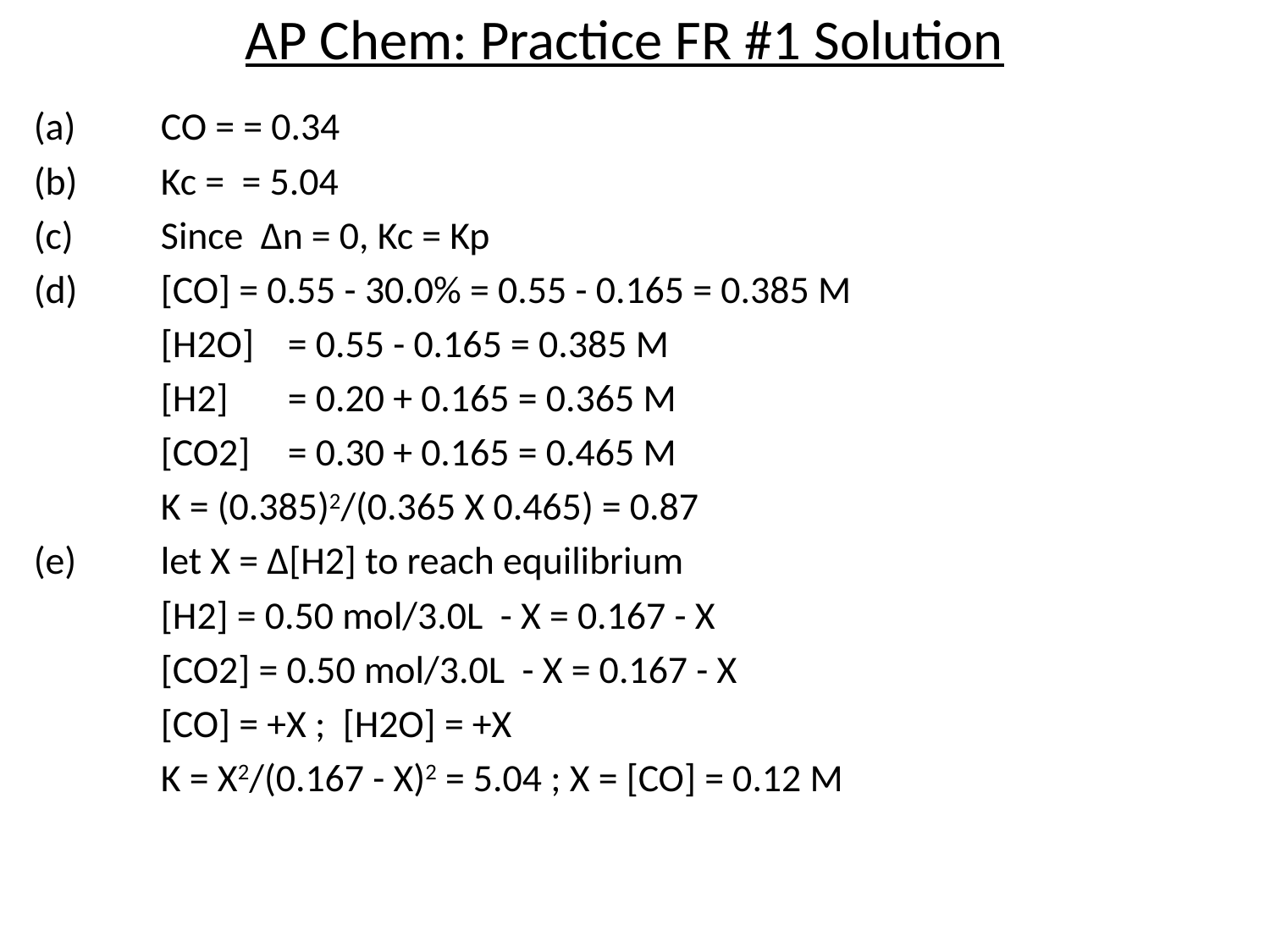

# AP Chem: Practice FR #1 Solution
(a)	CO = = 0.34
(b)	Kc =  = 5.04
(c)	Since  Δn = 0, Kc = Kp
(d)	[CO] = 0.55 - 30.0% = 0.55 - 0.165 = 0.385 M
	[H2O]	= 0.55 - 0.165 = 0.385 M
	[H2]	= 0.20 + 0.165 = 0.365 M
	[CO2]	= 0.30 + 0.165 = 0.465 M
	K = (0.385)2/(0.365 X 0.465) = 0.87
(e)	let X = Δ[H2] to reach equilibrium
	[H2] = 0.50 mol/3.0L  - X = 0.167 - X
	[CO2] = 0.50 mol/3.0L  - X = 0.167 - X
	[CO] = +X ;  [H2O] = +X
	K = X2/(0.167 - X)2 = 5.04 ; X = [CO] = 0.12 M